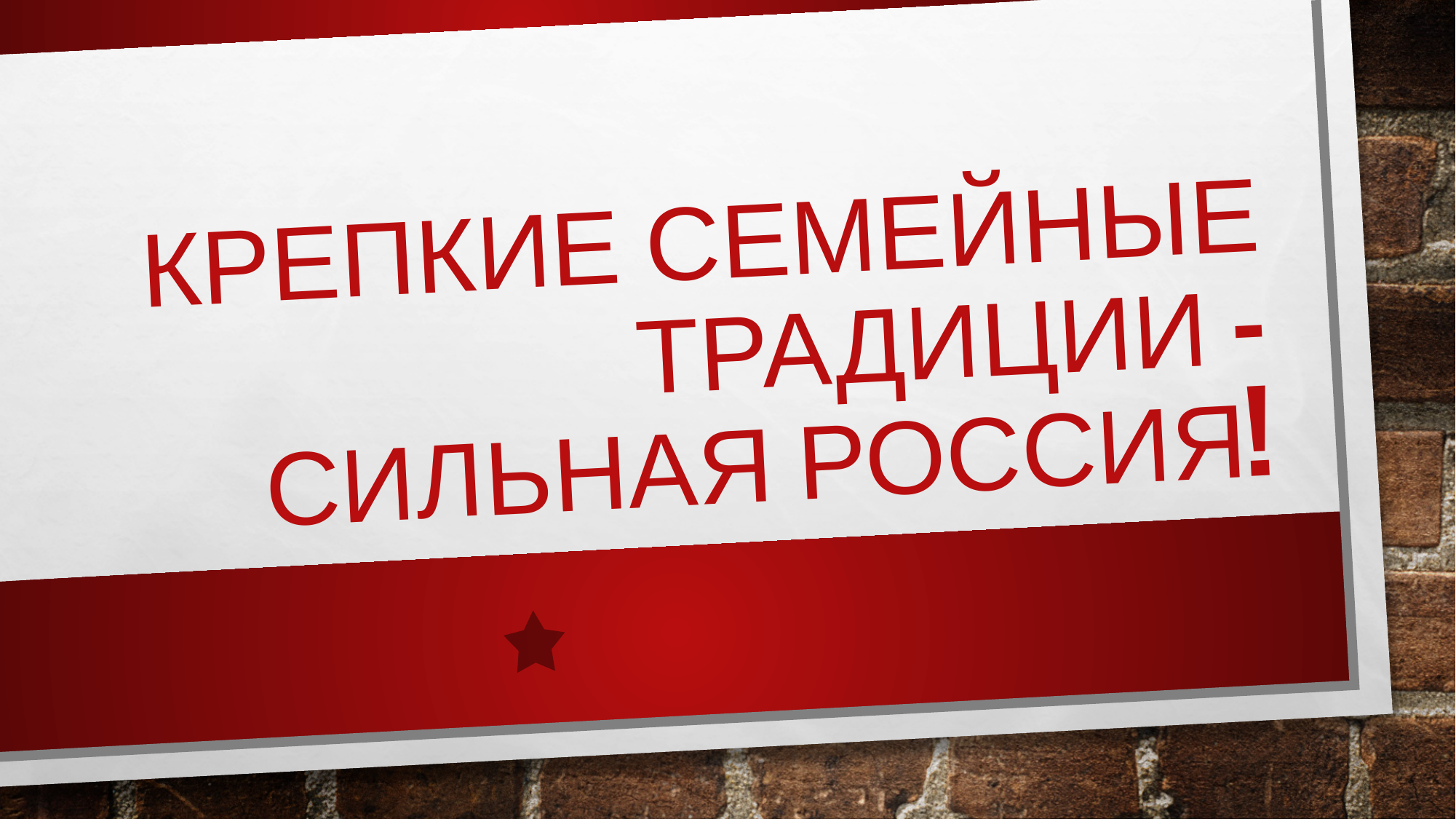

# Крепкие семейные традиции – Сильная Россия!